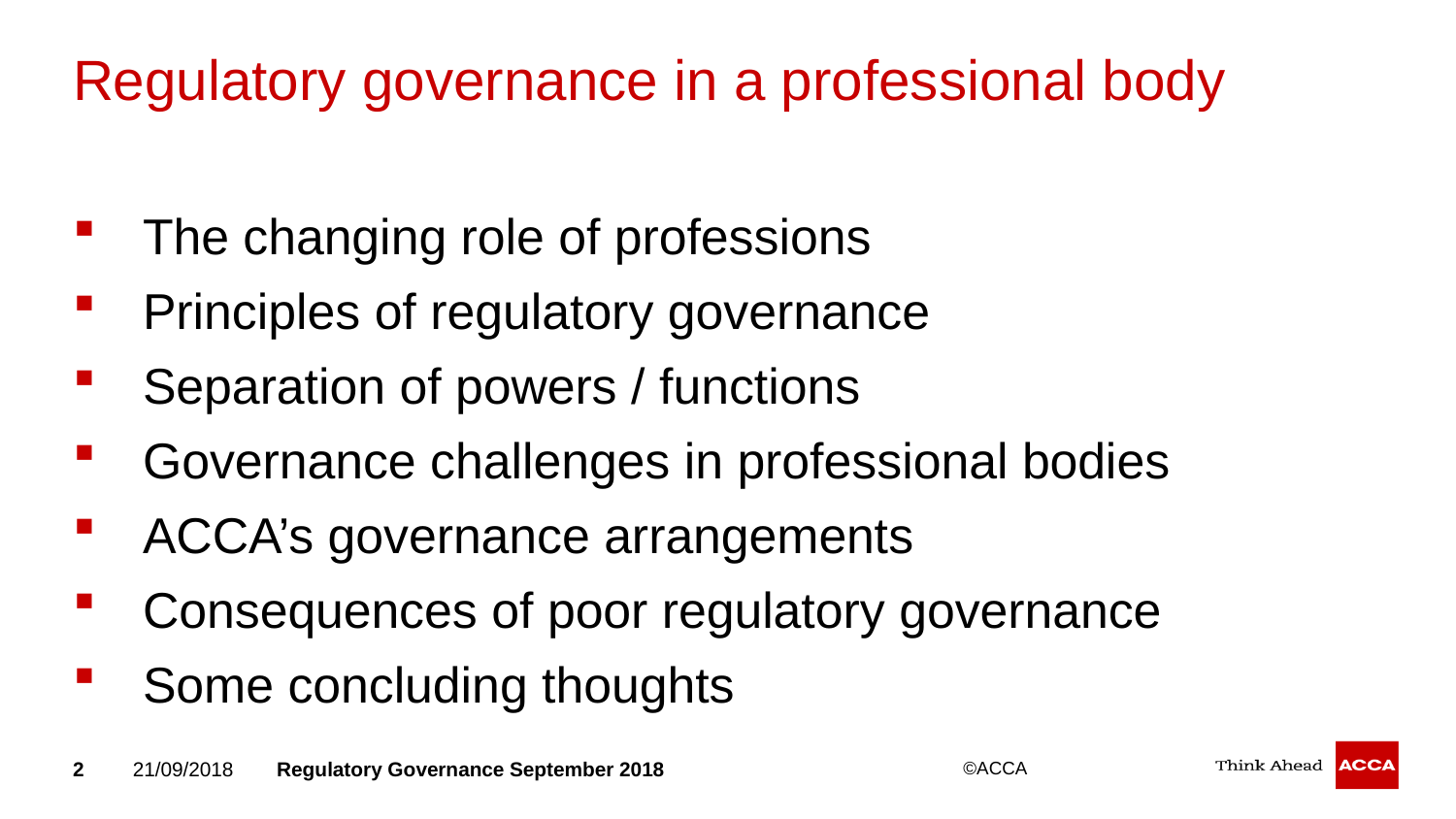

# Regulatory governance in a professional body
The changing role of professions
Principles of regulatory governance
Separation of powers / functions
Governance challenges in professional bodies
ACCA’s governance arrangements
Consequences of poor regulatory governance
Some concluding thoughts

2
21/09/2018
Regulatory Governance September 2018